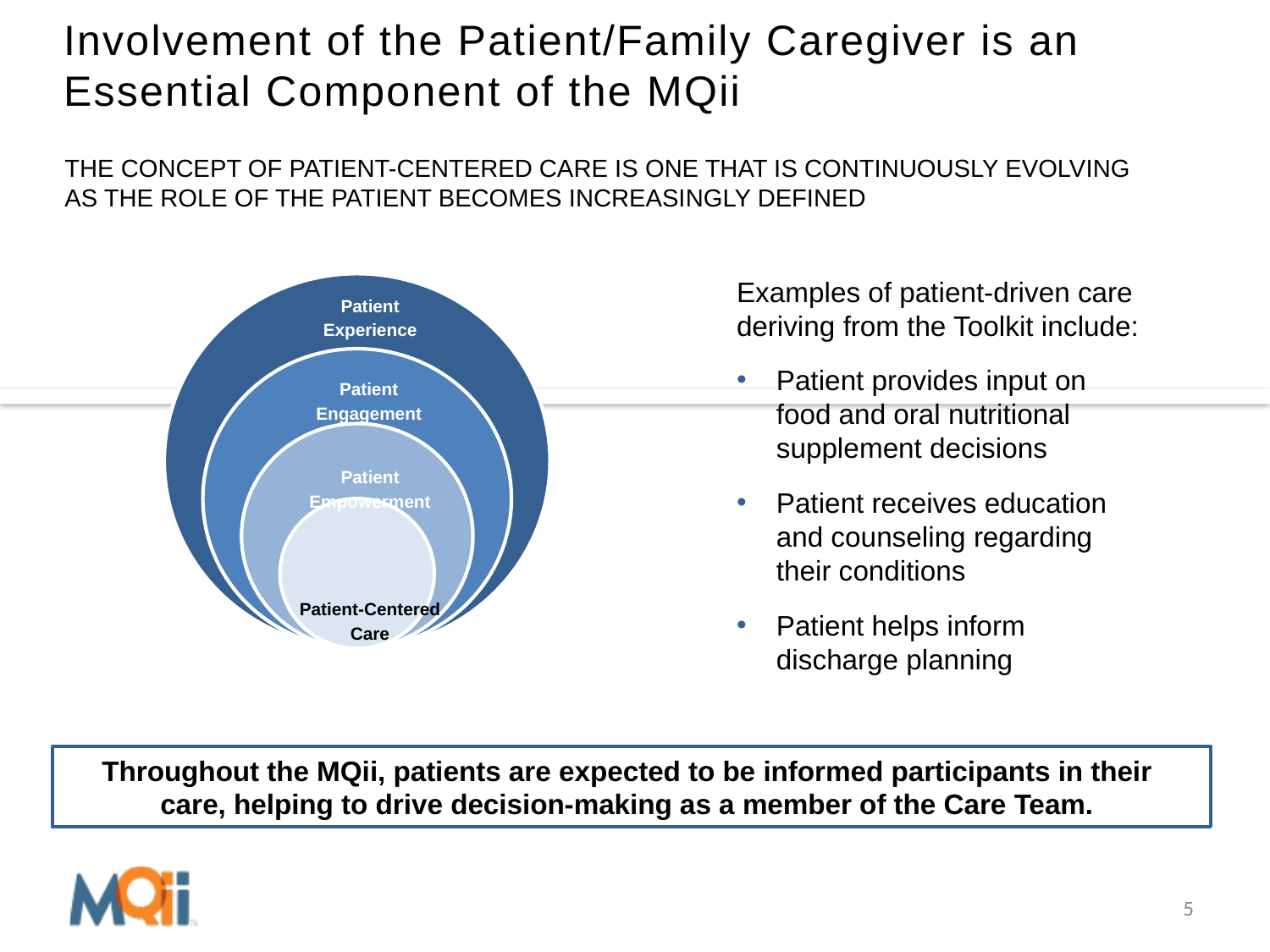

Involvement of the Patient/Family Caregiver is an Essential Component of the MQii
THE CONCEPT OF PATIENT-CENTERED CARE IS ONE THAT IS CONTINUOUSLY EVOLVING AS THE ROLE OF THE PATIENT BECOMES INCREASINGLY DEFINED
Examples of patient-driven care deriving from the Toolkit include:
Patient provides input on food and oral nutritional supplement decisions
Patient receives education and counseling regarding their conditions
Patient helps inform discharge planning
Patient Experience
Patient Engagement
Patient Empowerment
Patient-Driven
Patient Experience
Patient Engagement
Patient Empowerment
Patient-Centered Care
Throughout the MQii, patients are expected to be informed participants in their
care, helping to drive decision-making as a member of the Care Team.
5